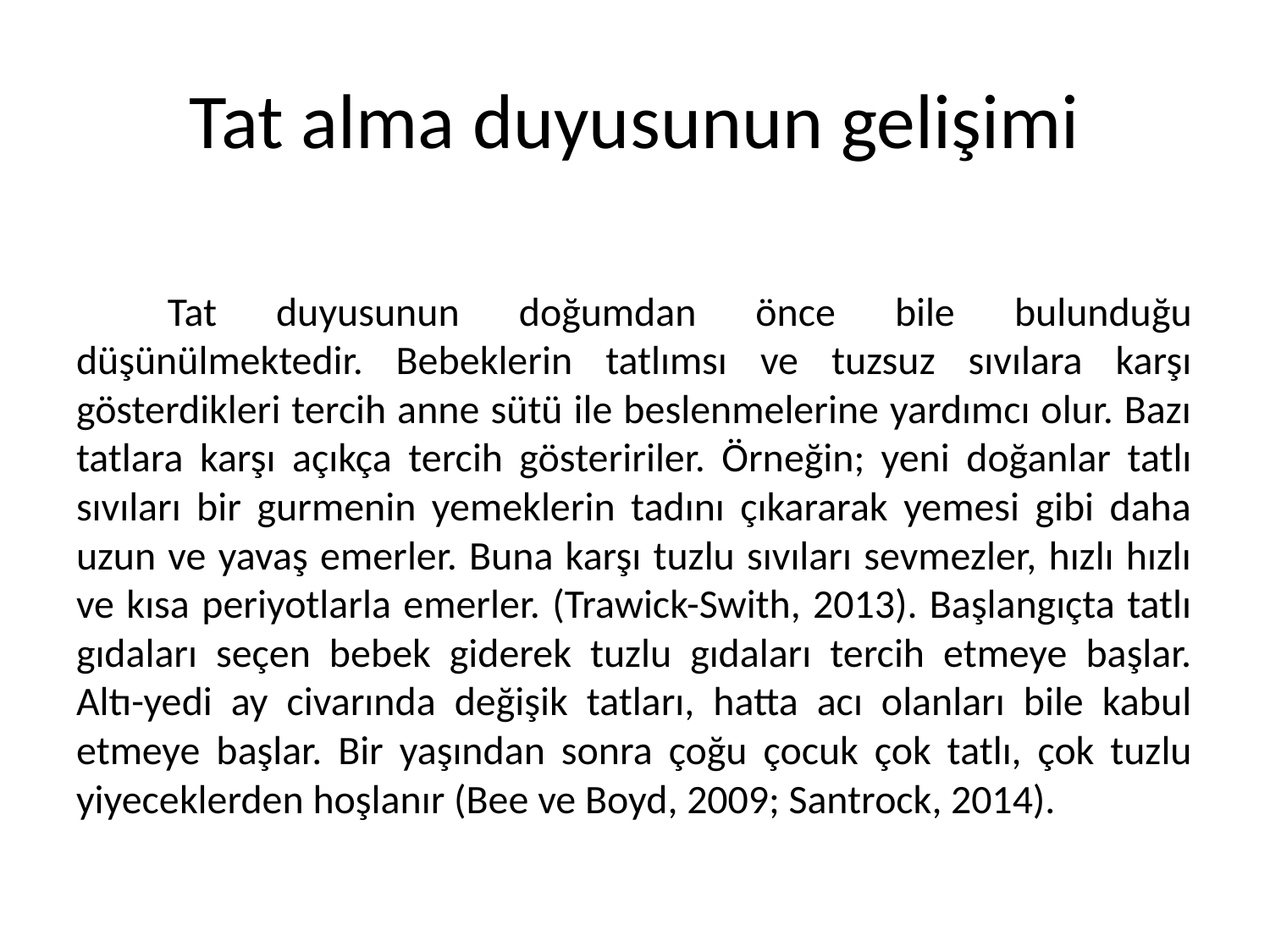

# Tat alma duyusunun gelişimi

	Tat duyusunun doğumdan önce bile bulunduğu düşünülmektedir. Bebeklerin tatlımsı ve tuzsuz sıvılara karşı gösterdikleri tercih anne sütü ile beslenmelerine yardımcı olur. Bazı tatlara karşı açıkça tercih gösteririler. Örneğin; yeni doğanlar tatlı sıvıları bir gurmenin yemeklerin tadını çıkararak yemesi gibi daha uzun ve yavaş emerler. Buna karşı tuzlu sıvıları sevmezler, hızlı hızlı ve kısa periyotlarla emerler. (Trawick-Swith, 2013). Başlangıçta tatlı gıdaları seçen bebek giderek tuzlu gıdaları tercih etmeye başlar. Altı-yedi ay civarında değişik tatları, hatta acı olanları bile kabul etmeye başlar. Bir yaşından sonra çoğu çocuk çok tatlı, çok tuzlu yiyeceklerden hoşlanır (Bee ve Boyd, 2009; Santrock, 2014).